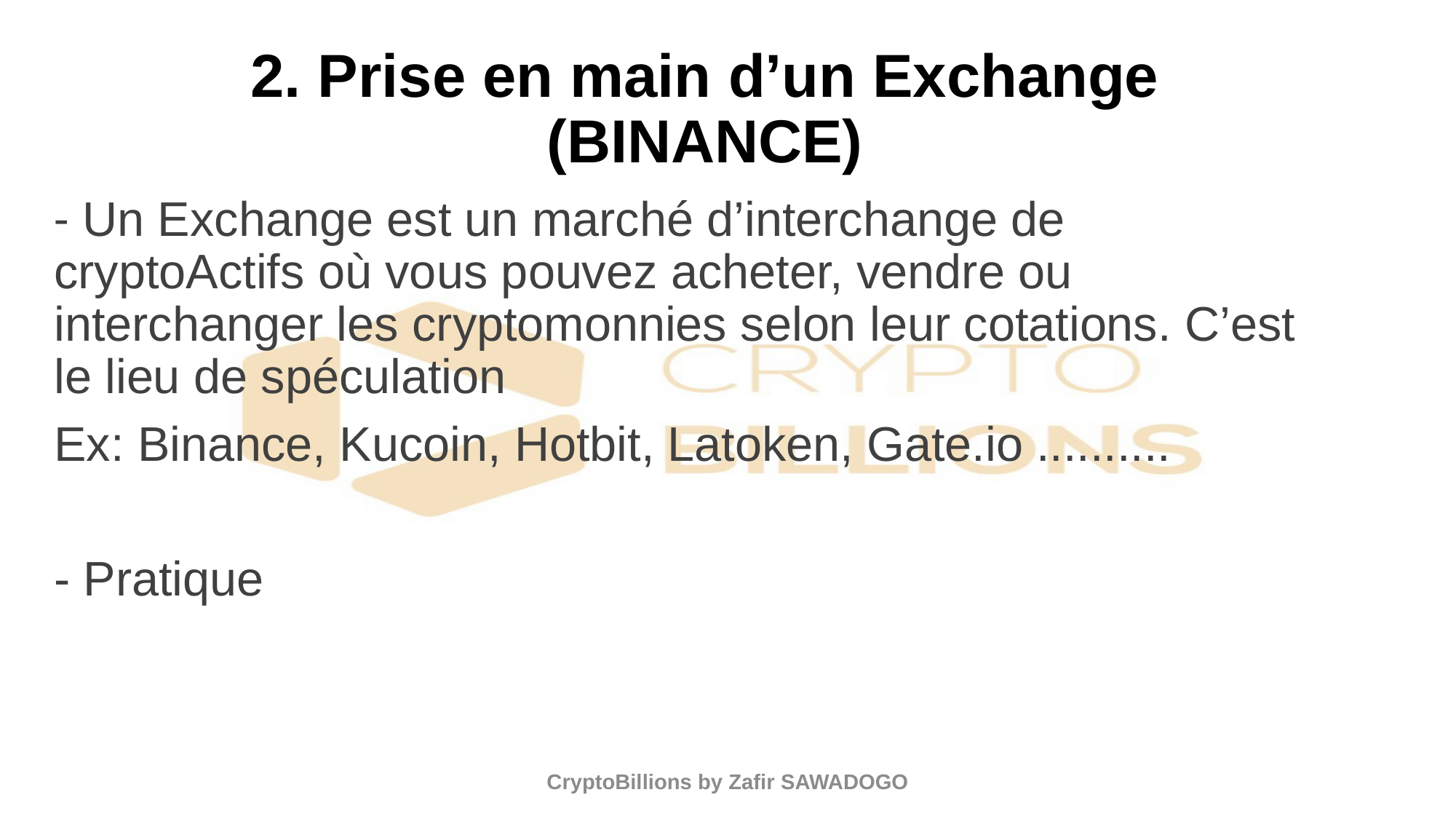

# 2. Prise en main d’un Exchange (BINANCE)
- Un Exchange est un marché d’interchange de cryptoActifs où vous pouvez acheter, vendre ou interchanger les cryptomonnies selon leur cotations. C’est le lieu de spéculation
Ex: Binance, Kucoin, Hotbit, Latoken, Gate.io ..........

- Pratique
CryptoBillions by Zafir SAWADOGO